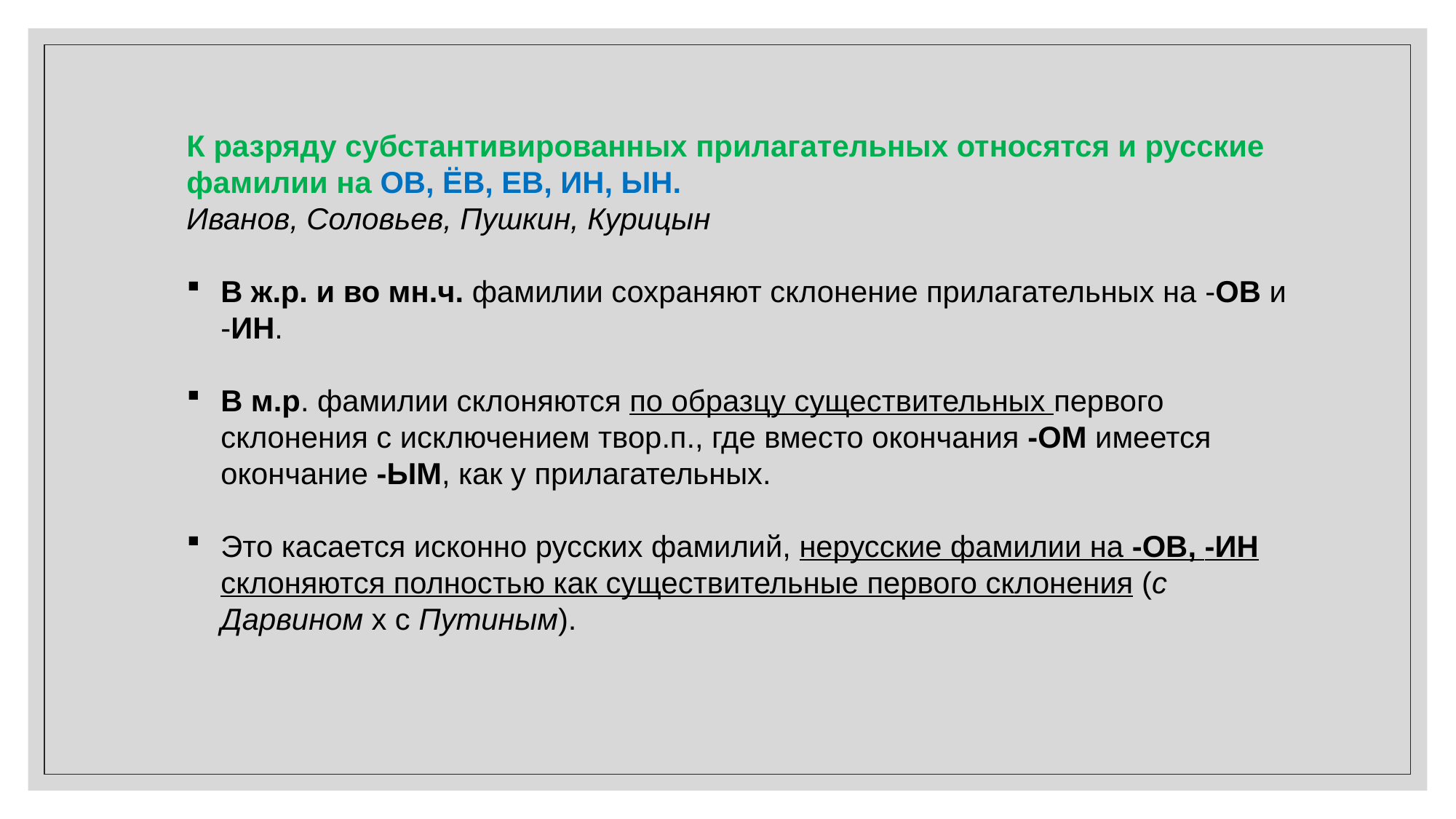

К разряду субстантивированных прилагательных относятся и русские фамилии на ОВ, ЁВ, ЕВ, ИН, ЫН.
Иванов, Соловьев, Пушкин, Курицын

В ж.р. и во мн.ч. фамилии сохраняют склонение прилагательных на -ОВ и -ИН.

В м.р. фамилии склоняются по образцу существительных первого склонения с исключением твор.п., где вместо окончания -ОМ имеется окончание -ЫМ, как у прилагательных.

Это касается исконно русских фамилий, нерусские фамилии на -ОВ, -ИН склоняются полностью как существительные первого склонения (с Дарвином х с Путиным).